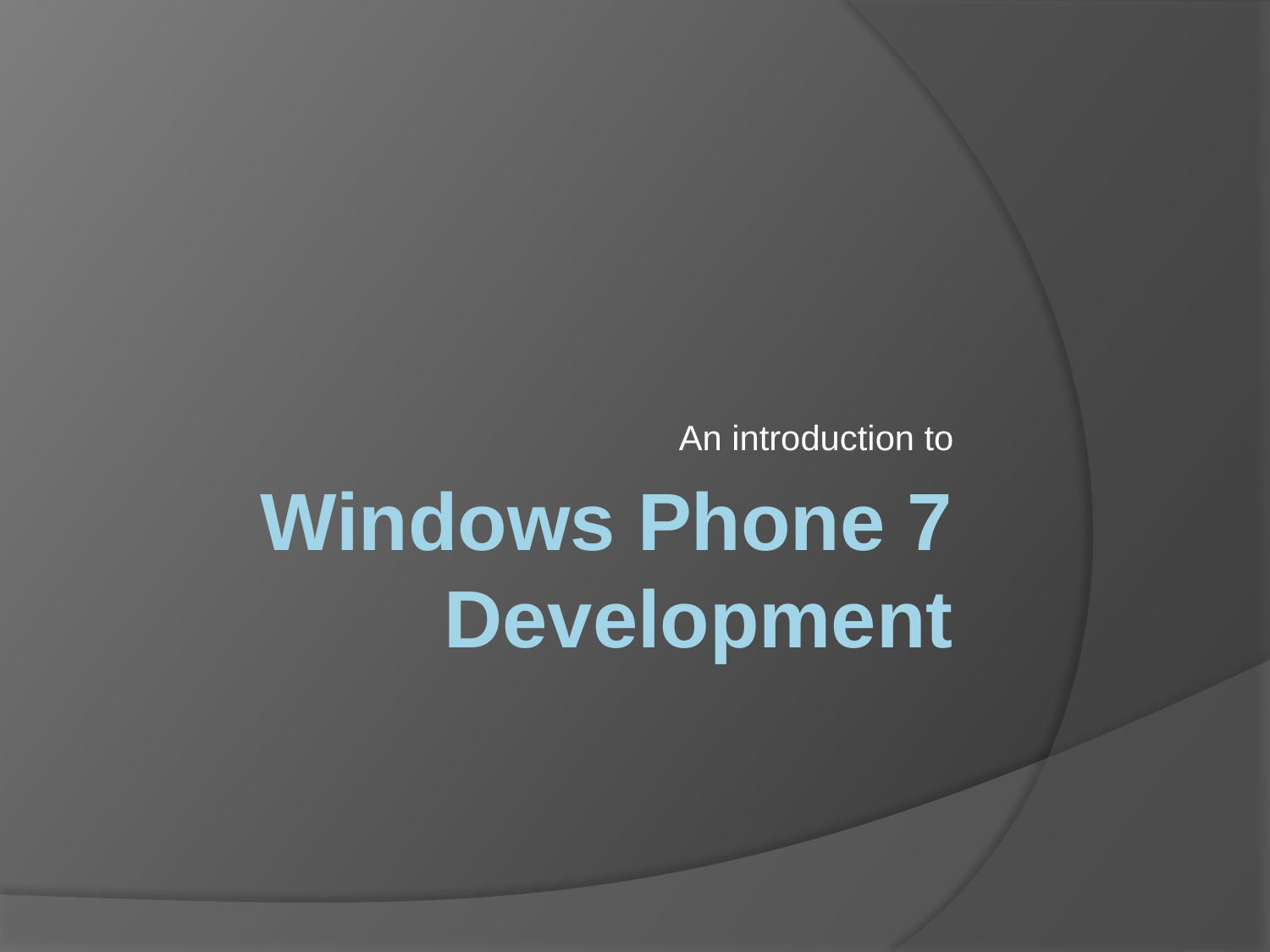

An introduction to
# Windows Phone 7 Development